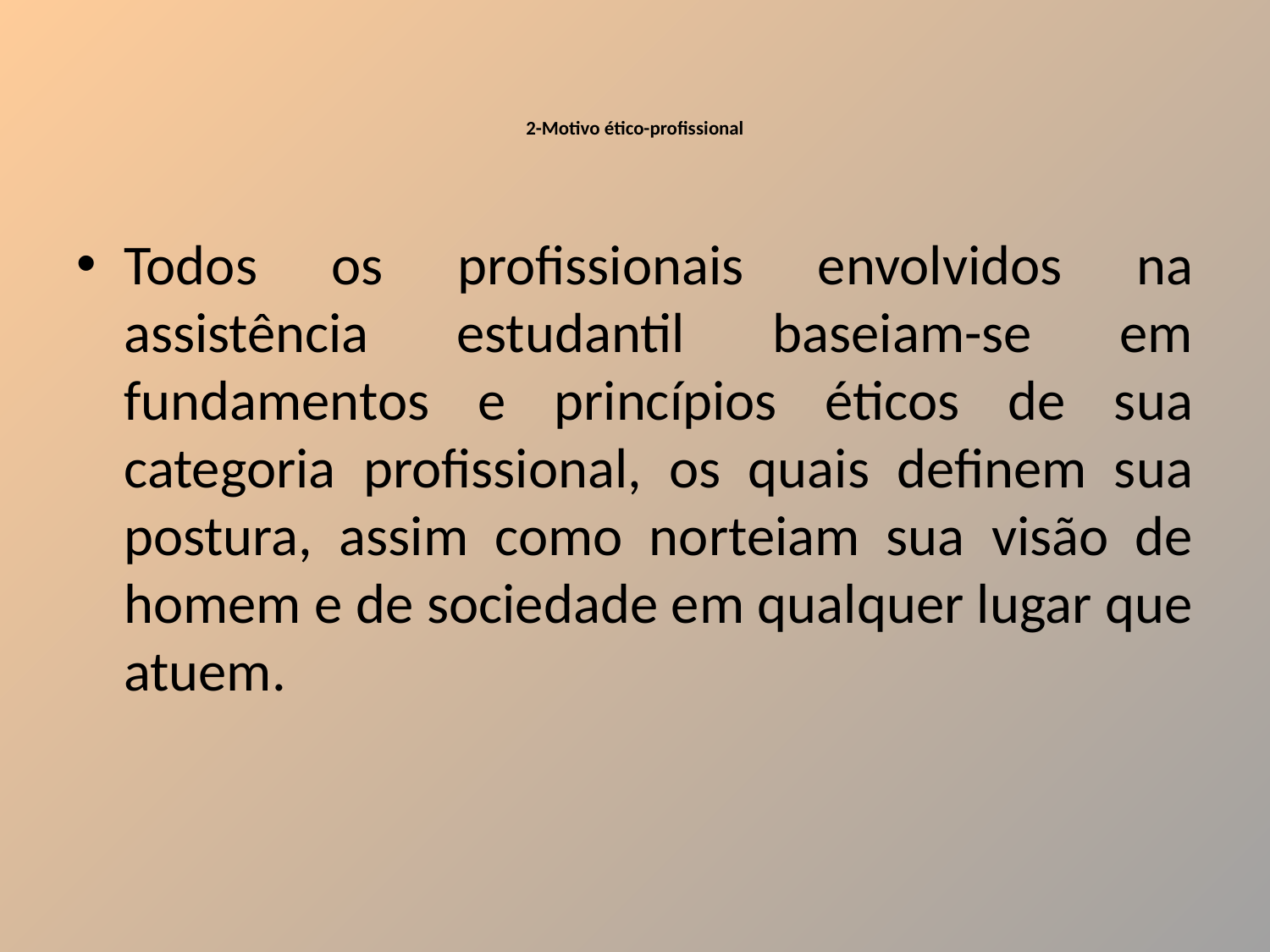

# 2-Motivo ético-profissional
Todos os profissionais envolvidos na assistência estudantil baseiam-se em fundamentos e princípios éticos de sua categoria profissional, os quais definem sua postura, assim como norteiam sua visão de homem e de sociedade em qualquer lugar que atuem.